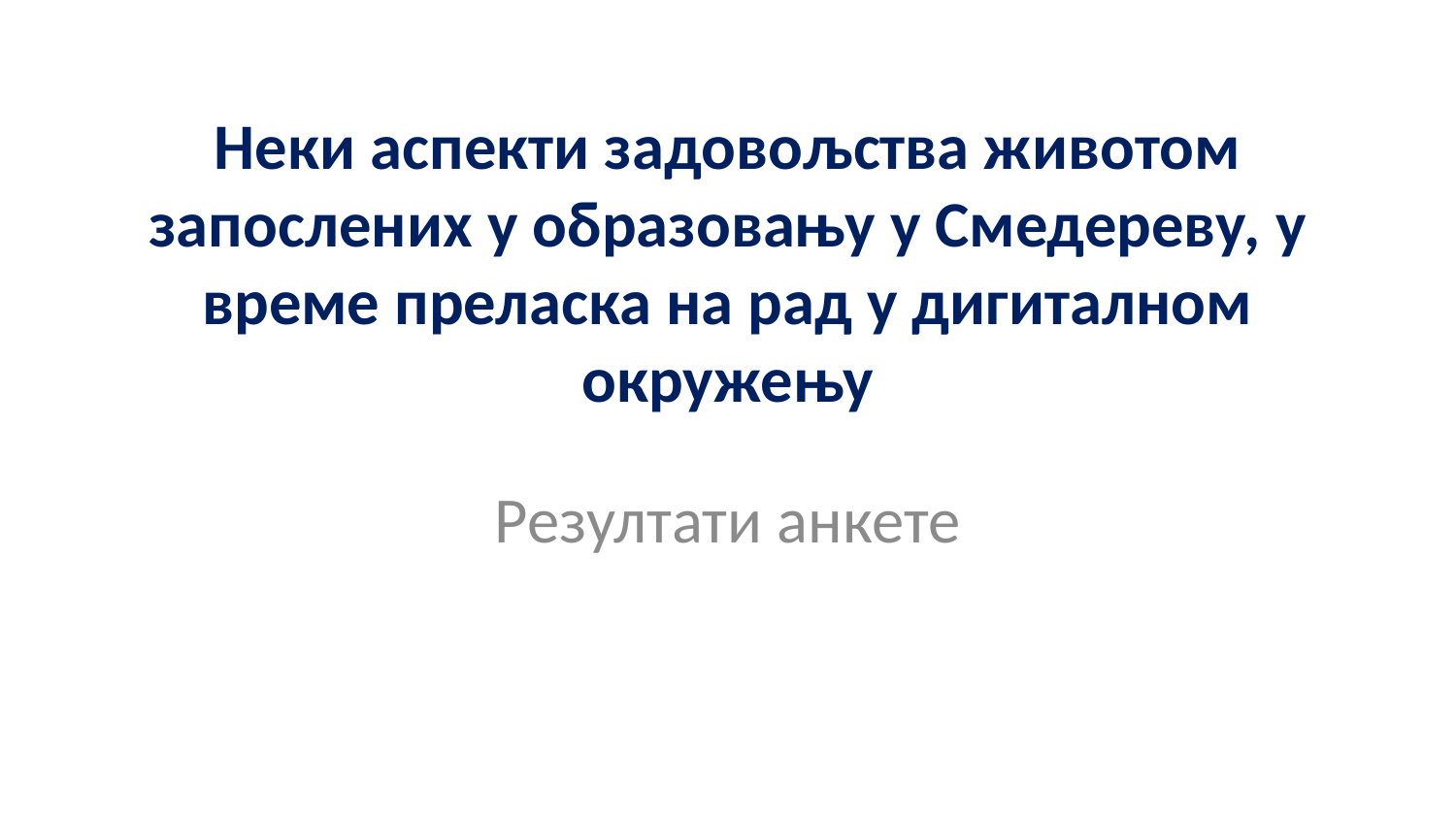

# Неки аспекти задовољства животом запослених у образовању у Смедереву, у време преласка на рад у дигиталном окружењу
Резултати анкете